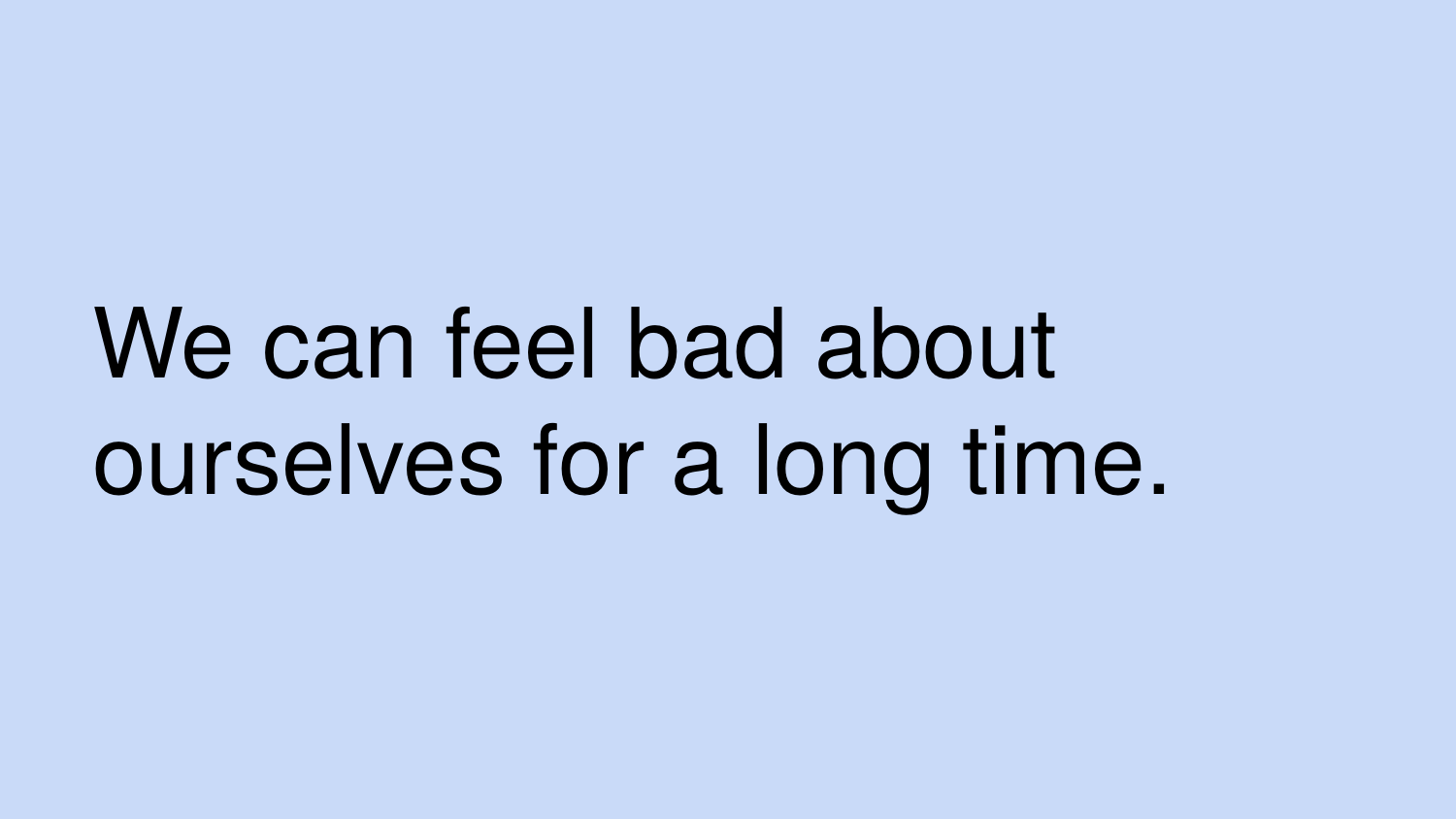

# We can feel bad about
ourselves for a long time.